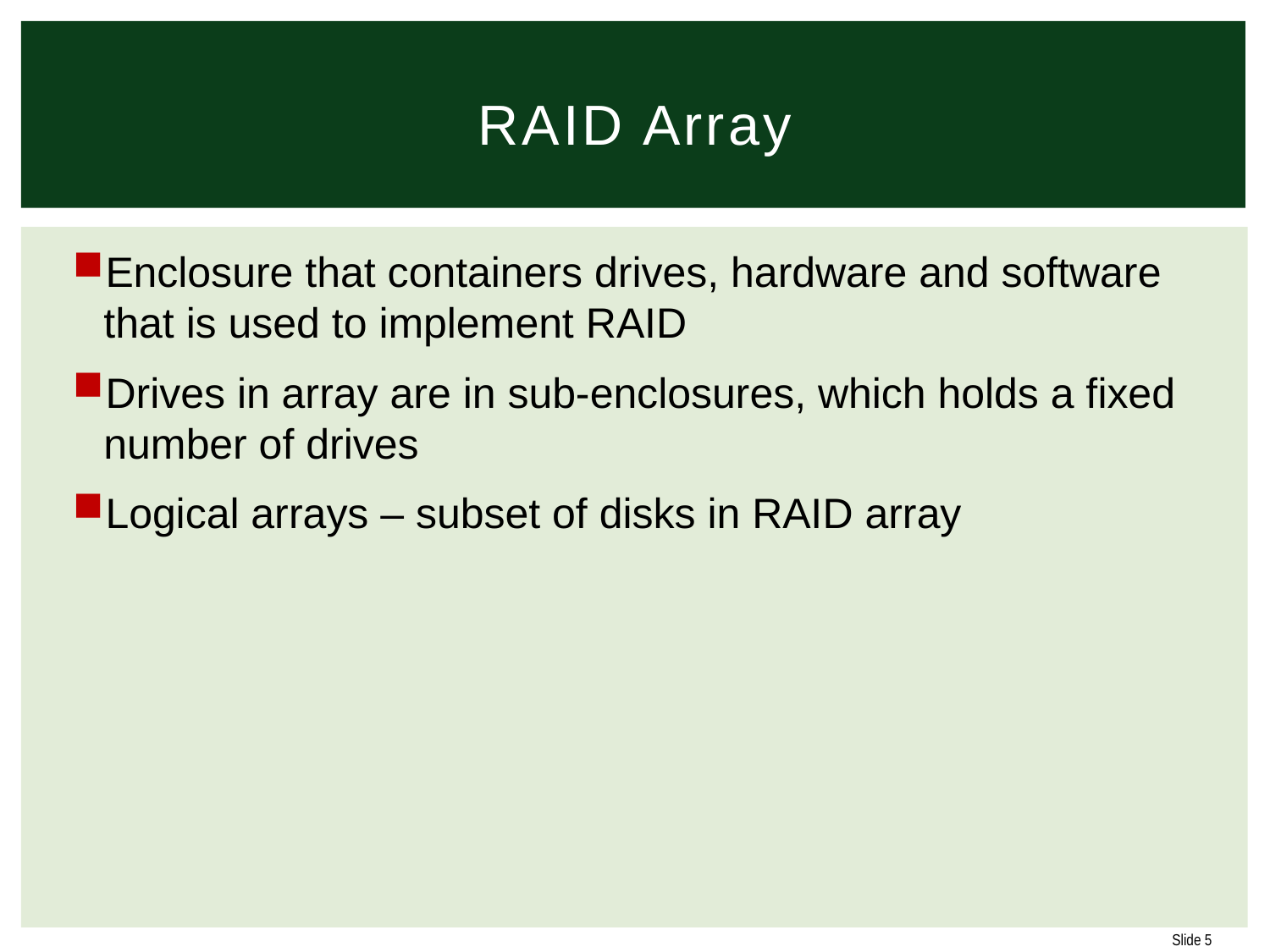

# RAID Array
Enclosure that containers drives, hardware and software that is used to implement RAID
Drives in array are in sub-enclosures, which holds a fixed number of drives
Logical arrays – subset of disks in RAID array